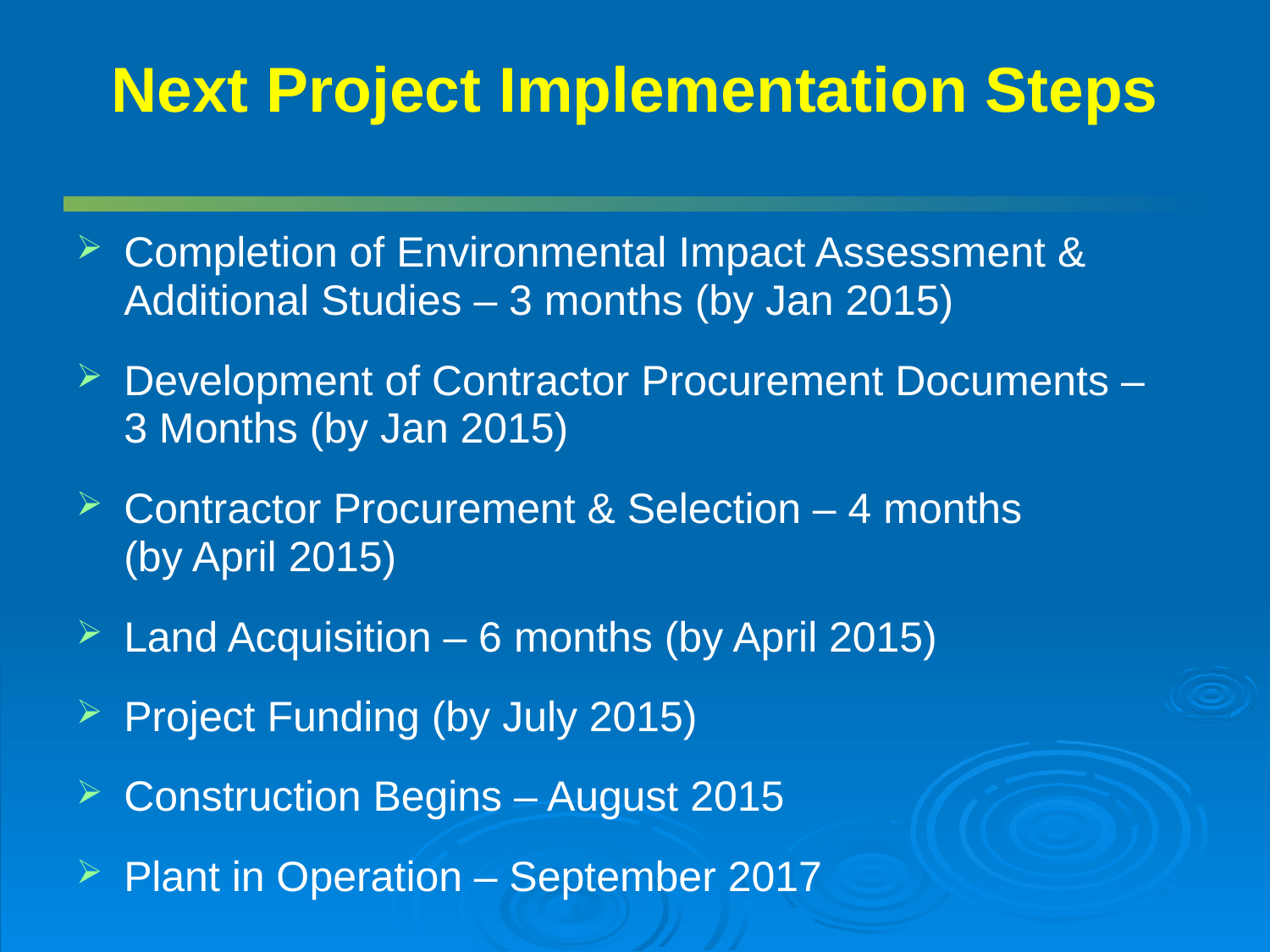

# Next Project Implementation Steps
Completion of Environmental Impact Assessment & Additional Studies – 3 months (by Jan 2015)
Development of Contractor Procurement Documents –   3 Months (by Jan 2015)
Contractor Procurement & Selection – 4 months          (by April 2015)
Land Acquisition – 6 months (by April 2015)
Project Funding (by July 2015)
Construction Begins – August 2015
Plant in Operation – September 2017